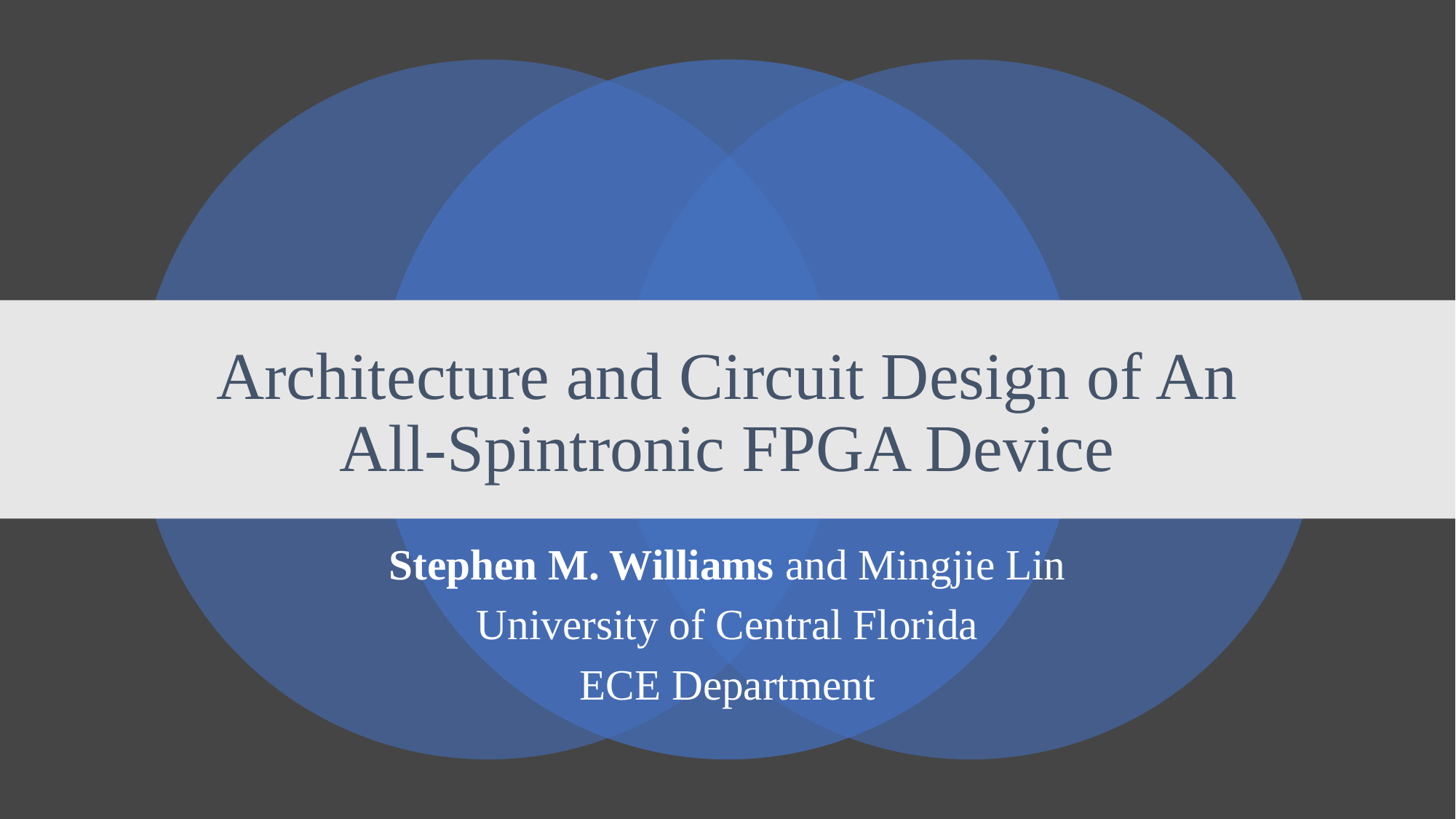

# Architecture and Circuit Design of An All-Spintronic FPGA Device
Stephen M. Williams and Mingjie Lin
University of Central Florida
ECE Department